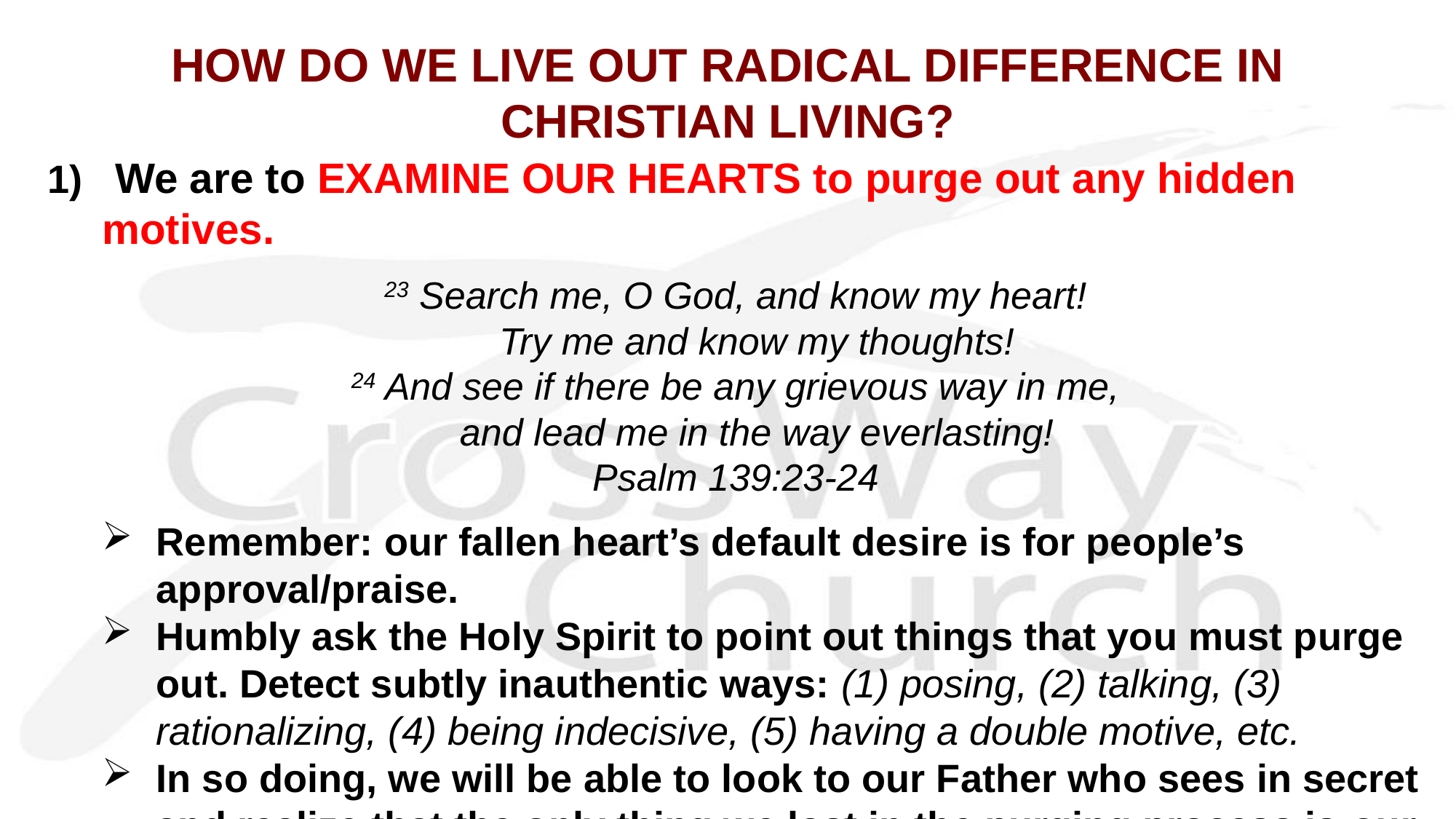

# HOW DO WE LIVE OUT RADICAL DIFFERENCE IN CHRISTIAN LIVING?
1)   We are to EXAMINE OUR HEARTS to purge out any hidden motives.

23 Search me, O God, and know my heart!
    Try me and know my thoughts!
24 And see if there be any grievous way in me,
    and lead me in the way everlasting!
Psalm 139:23-24

Remember: our fallen heart’s default desire is for people’s approval/praise.
Humbly ask the Holy Spirit to point out things that you must purge out. Detect subtly inauthentic ways: (1) posing, (2) talking, (3) rationalizing, (4) being indecisive, (5) having a double motive, etc.
In so doing, we will be able to look to our Father who sees in secret and realize that the only thing we lost in the purging process is our insatiable desire for approval and praise from people!